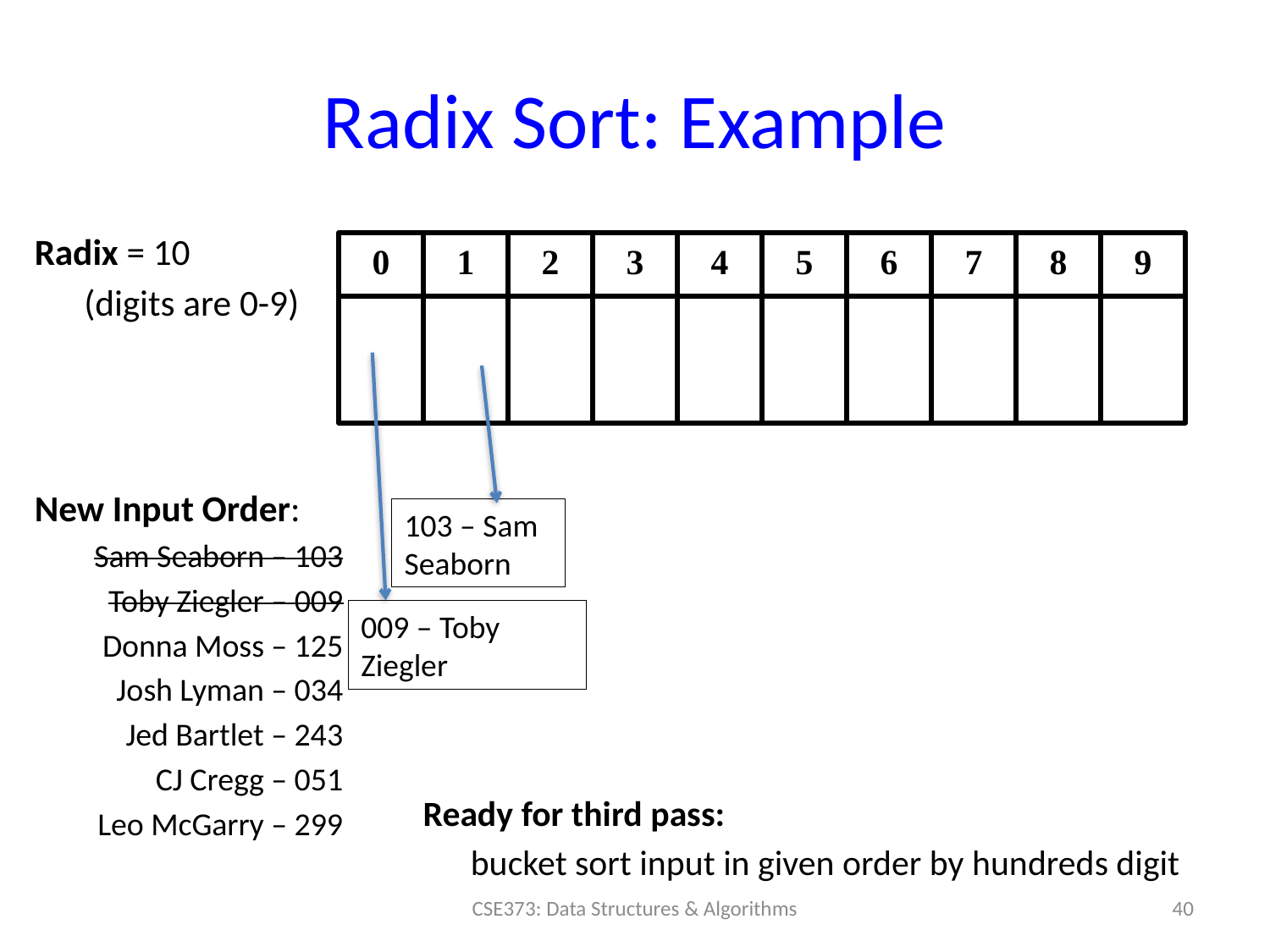

# Radix Sort: Example
Radix = 10
	(digits are 0-9)

New Input Order:
Sam Seaborn – 103
Toby Ziegler – 009
Donna Moss – 125
Josh Lyman – 034
Jed Bartlet – 243
CJ Cregg – 051
Leo McGarry – 299

0
1
2
3
4
5
6
7
8
9

103 – Sam Seaborn
009 – Toby Ziegler
Ready for third pass:
	bucket sort input in given order by hundreds digit
40
CSE373: Data Structures & Algorithms